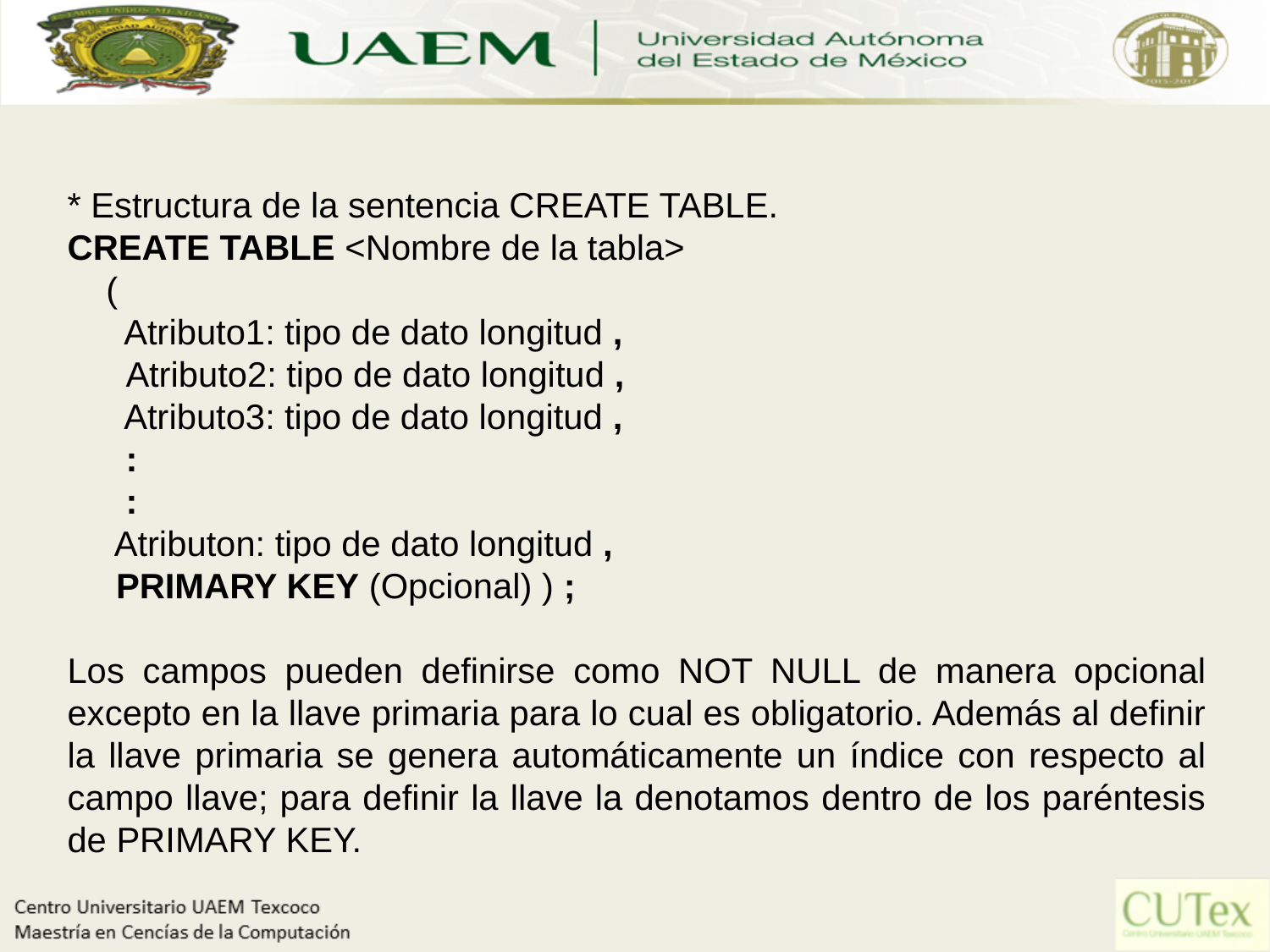

* Estructura de la sentencia CREATE TABLE.
CREATE TABLE <Nombre de la tabla>
    (
      Atributo1: tipo de dato longitud ,
      Atributo2: tipo de dato longitud ,
      Atributo3: tipo de dato longitud ,
      :
      :
     Atributon: tipo de dato longitud ,
     PRIMARY KEY (Opcional) ) ;

Los campos pueden definirse como NOT NULL de manera opcional excepto en la llave primaria para lo cual es obligatorio. Además al definir la llave primaria se genera automáticamente un índice con respecto al campo llave; para definir la llave la denotamos dentro de los paréntesis de PRIMARY KEY.